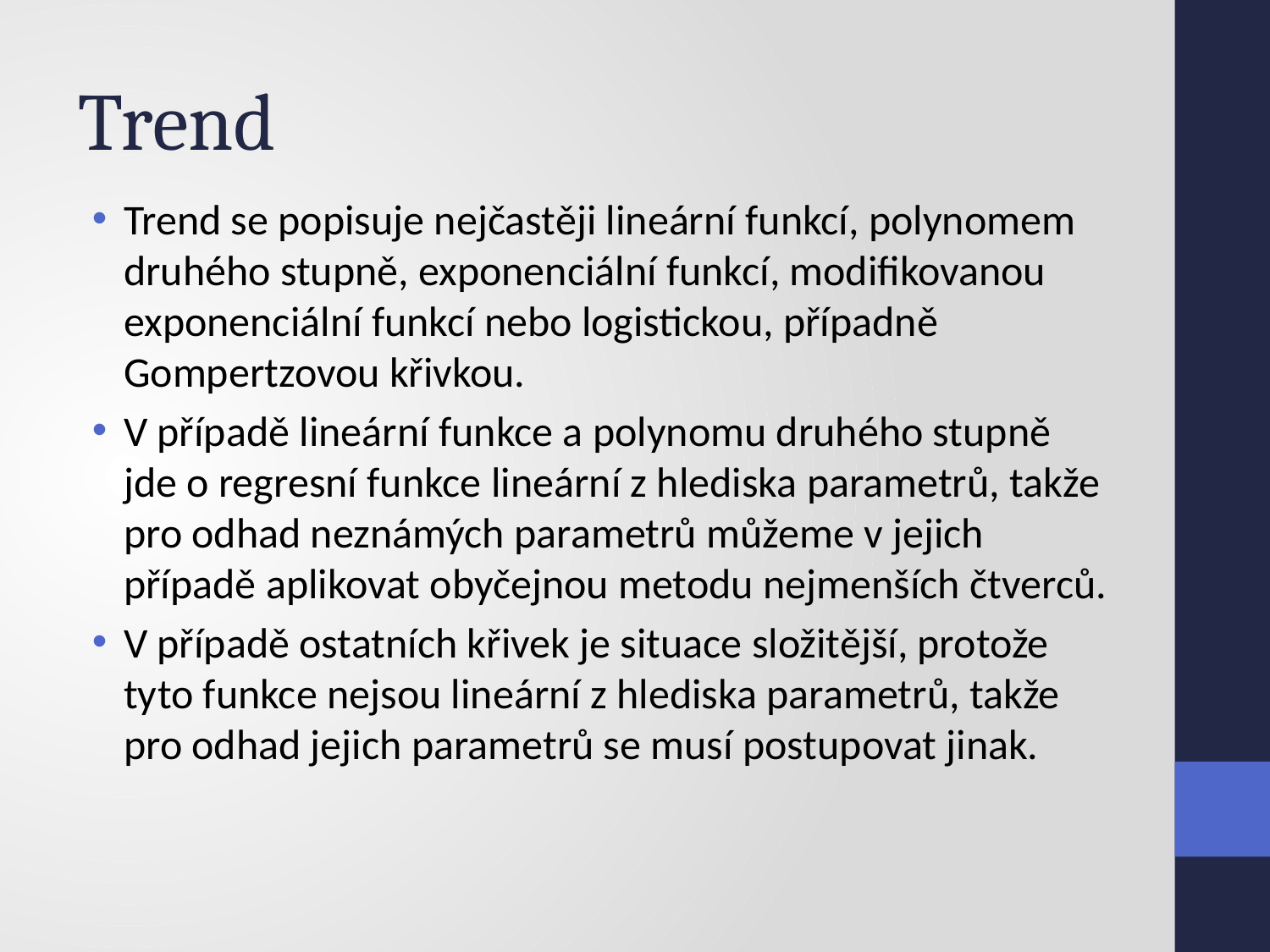

# Trend
Trend se popisuje nejčastěji lineární funkcí, polynomem druhého stupně, exponenciální funkcí, modifikovanou exponenciální funkcí nebo logistickou, případně Gompertzovou křivkou.
V případě lineární funkce a polynomu druhého stupně jde o regresní funkce lineární z hlediska parametrů, takže pro odhad neznámých parametrů můžeme v jejich případě aplikovat obyčejnou metodu nejmenších čtverců.
V případě ostatních křivek je situace složitější, protože tyto funkce nejsou lineární z hlediska parametrů, takže pro odhad jejich parametrů se musí postupovat jinak.